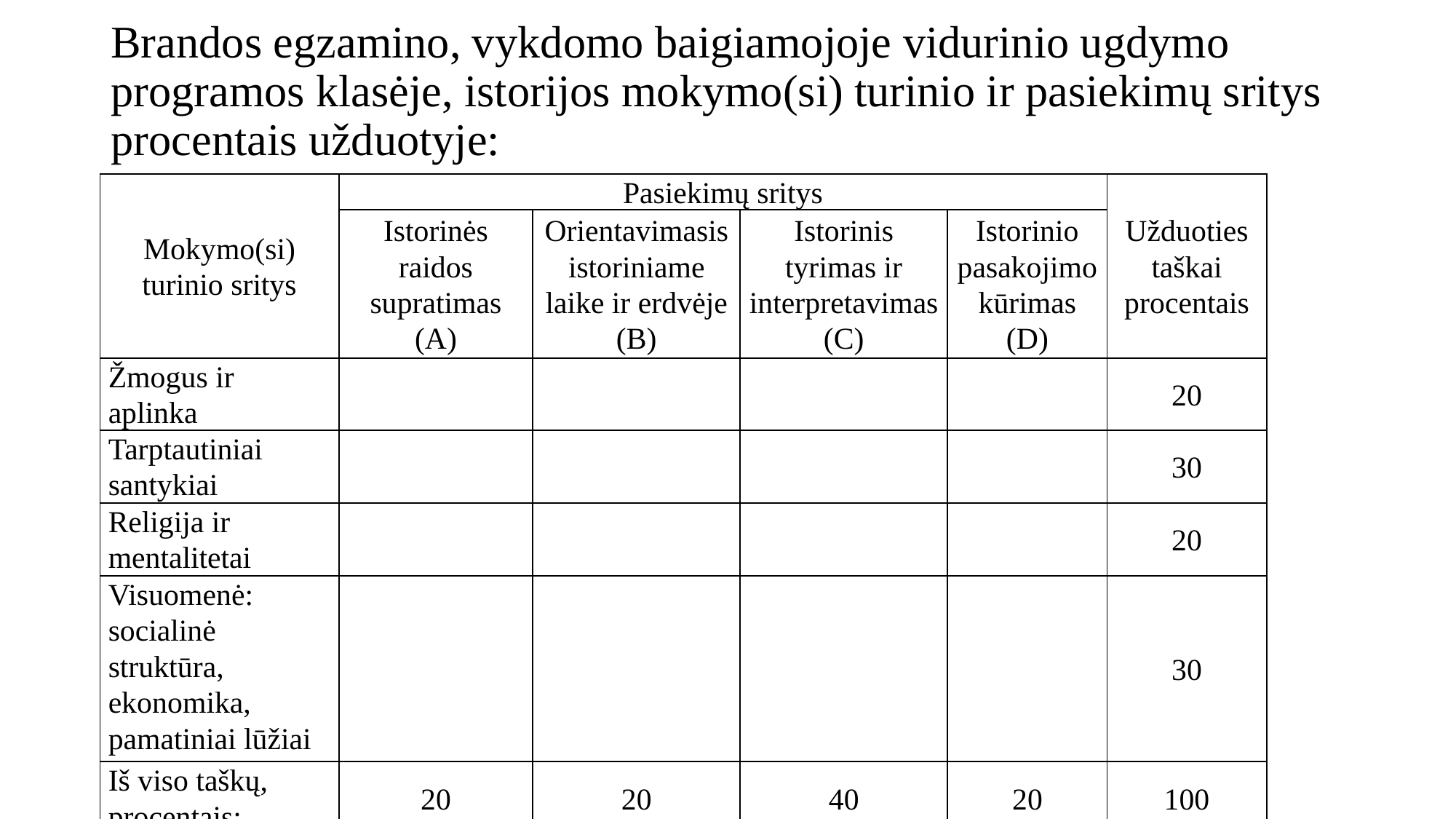

# Brandos egzamino, vykdomo baigiamojoje vidurinio ugdymo programos klasėje, istorijos mokymo(si) turinio ir pasiekimų sritys procentais užduotyje:
| Mokymo(si) turinio sritys | Pasiekimų sritys |  |  |  | Užduoties taškai procentais |
| --- | --- | --- | --- | --- | --- |
|  | Istorinės raidos supratimas (A) | Orientavimasis istoriniame laike ir erdvėje (B) | Istorinis tyrimas ir interpretavimas (C) | Istorinio pasakojimo kūrimas (D) |  |
| Žmogus ir aplinka |  |  |  |  | 20 |
| Tarptautiniai santykiai |  |  |  |  | 30 |
| Religija ir mentalitetai |  |  |  |  | 20 |
| Visuomenė: socialinė struktūra, ekonomika, pamatiniai lūžiai |  |  |  |  | 30 |
| Iš viso taškų, procentais: | 20 | 20 | 40 | 20 | 100 |